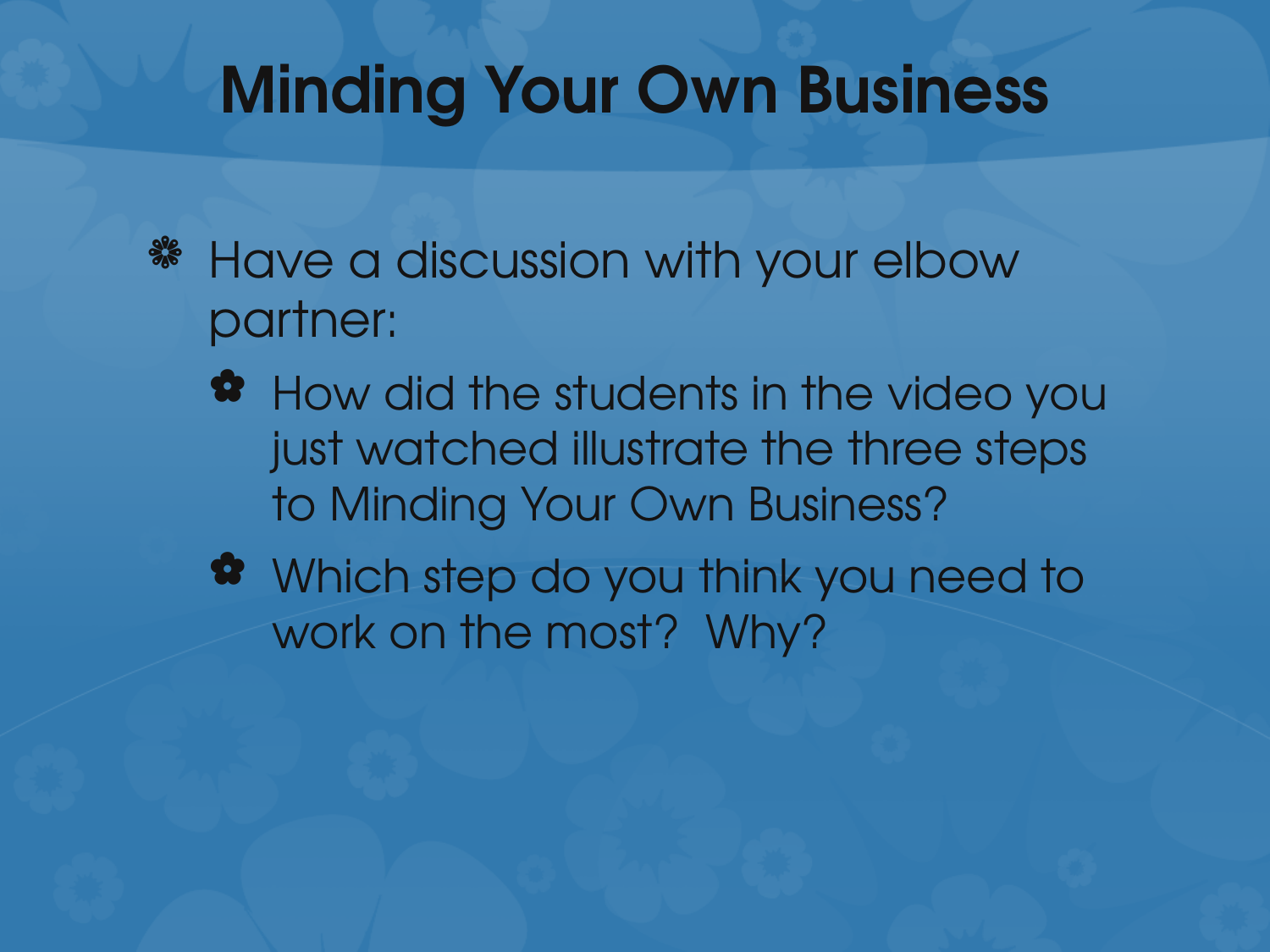

# Minding Your Own Business
Have a discussion with your elbow partner:
How did the students in the video you just watched illustrate the three steps to Minding Your Own Business?
Which step do you think you need to work on the most?  Why?